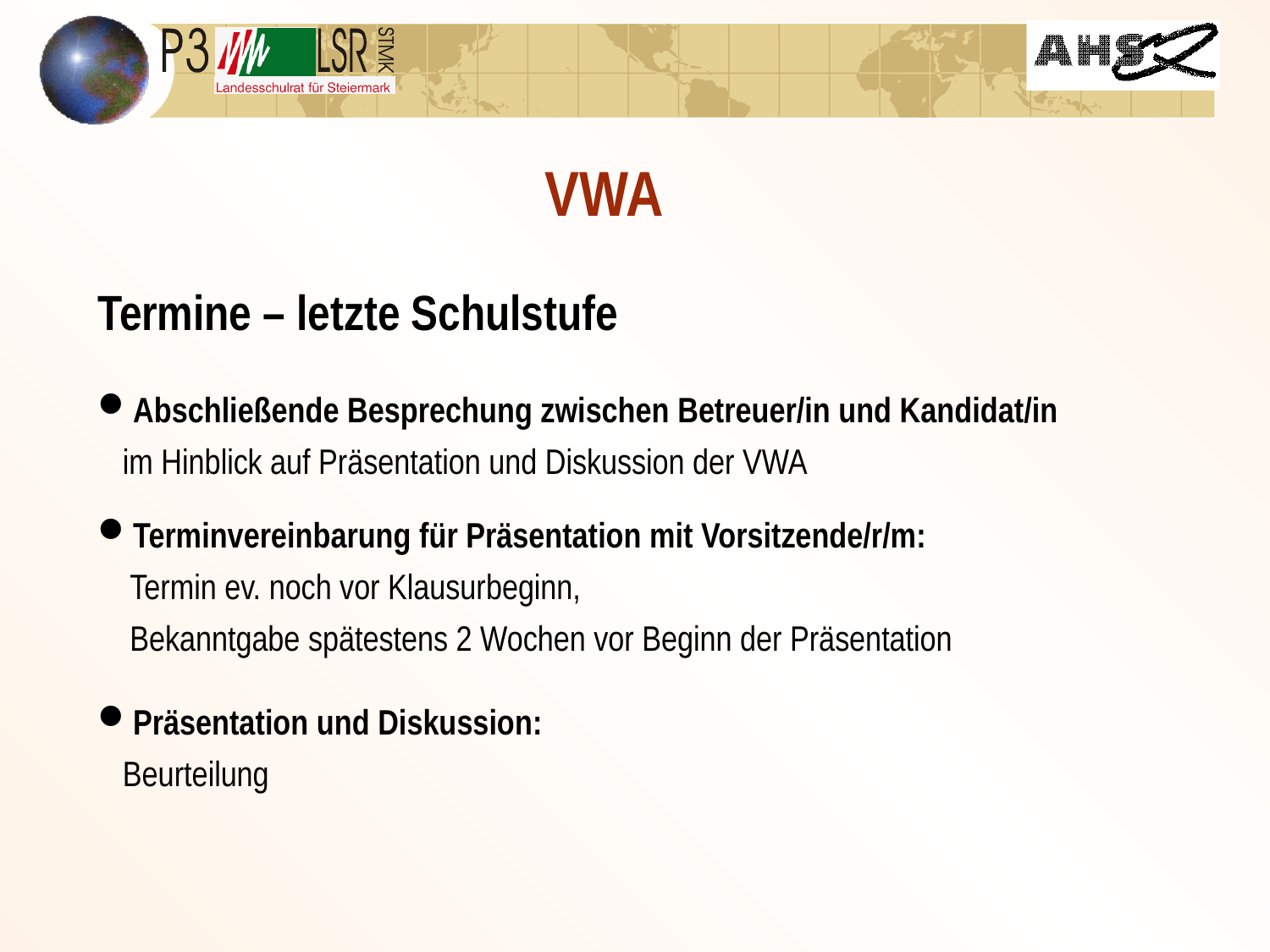

# VWA
Termine – letzte Schulstufe

Abschließende Besprechung zwischen Betreuer/in und Kandidat/in
	im Hinblick auf Präsentation und Diskussion der VWA

Terminvereinbarung für Präsentation mit Vorsitzende/r/m:
    Termin ev. noch vor Klausurbeginn,
    Bekanntgabe spätestens 2 Wochen vor Beginn der Präsentation

Präsentation und Diskussion:
	Beurteilung